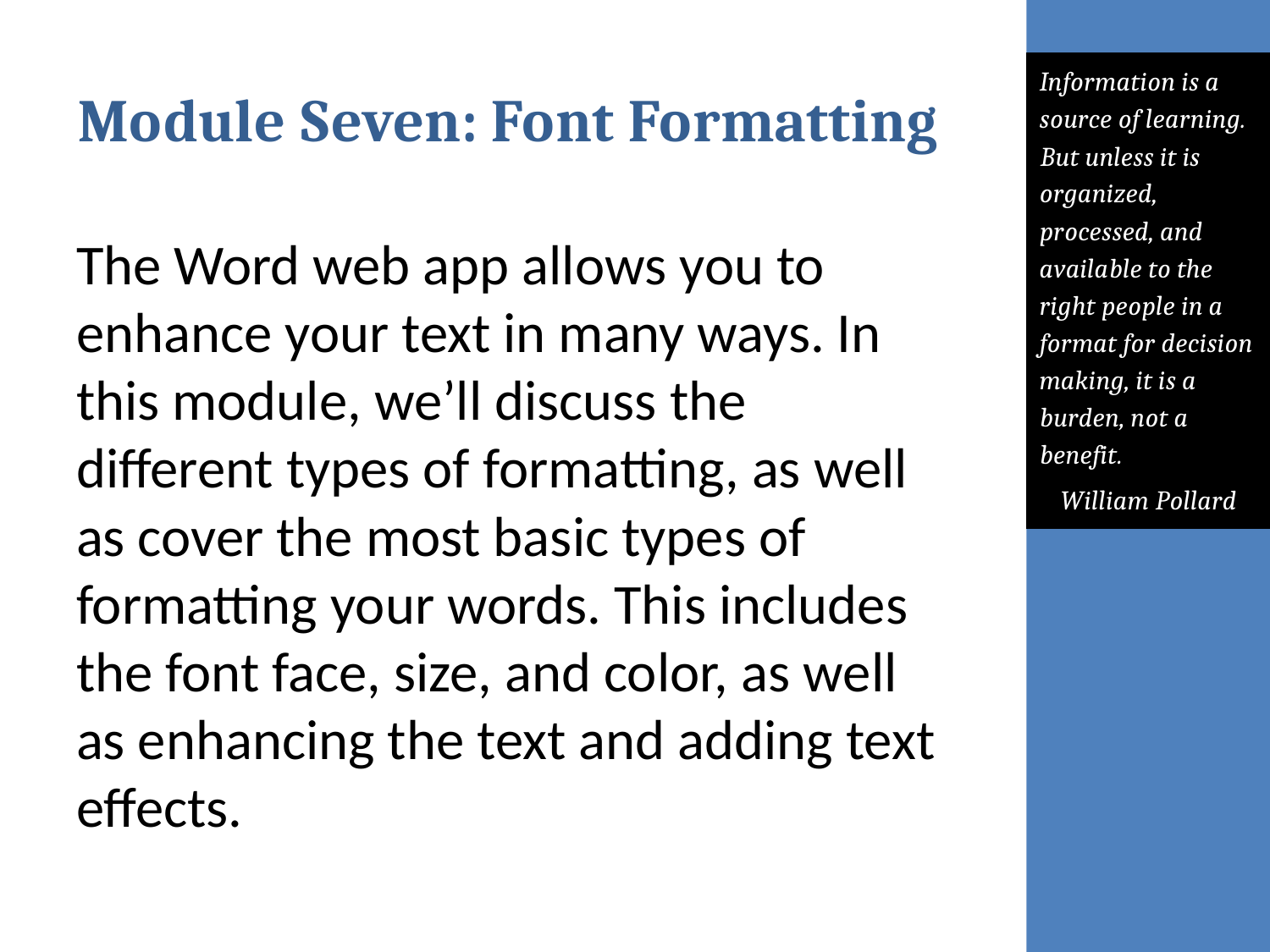

# Module Seven: Font Formatting
Information is a source of learning. But unless it is organized, processed, and available to the right people in a format for decision making, it is a burden, not a benefit.
William Pollard

The Word web app allows you to enhance your text in many ways. In this module, we’ll discuss the different types of formatting, as well as cover the most basic types of formatting your words. This includes the font face, size, and color, as well as enhancing the text and adding text effects.